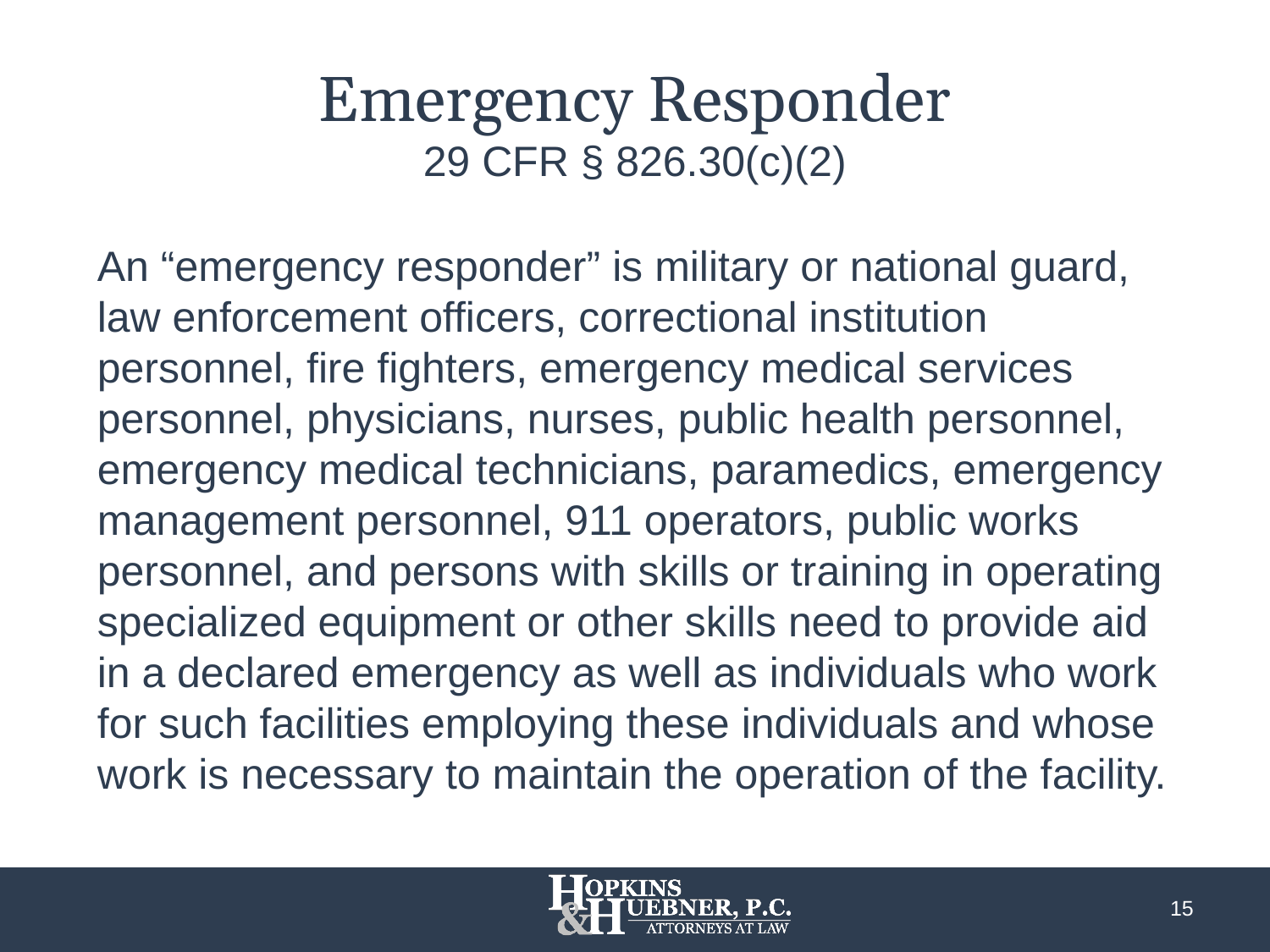

# Emergency Responder 29 CFR § 826.30(c)(2)
An “emergency responder” is military or national guard, law enforcement officers, correctional institution personnel, fire fighters, emergency medical services personnel, physicians, nurses, public health personnel, emergency medical technicians, paramedics, emergency management personnel, 911 operators, public works personnel, and persons with skills or training in operating specialized equipment or other skills need to provide aid in a declared emergency as well as individuals who work for such facilities employing these individuals and whose work is necessary to maintain the operation of the facility.

15